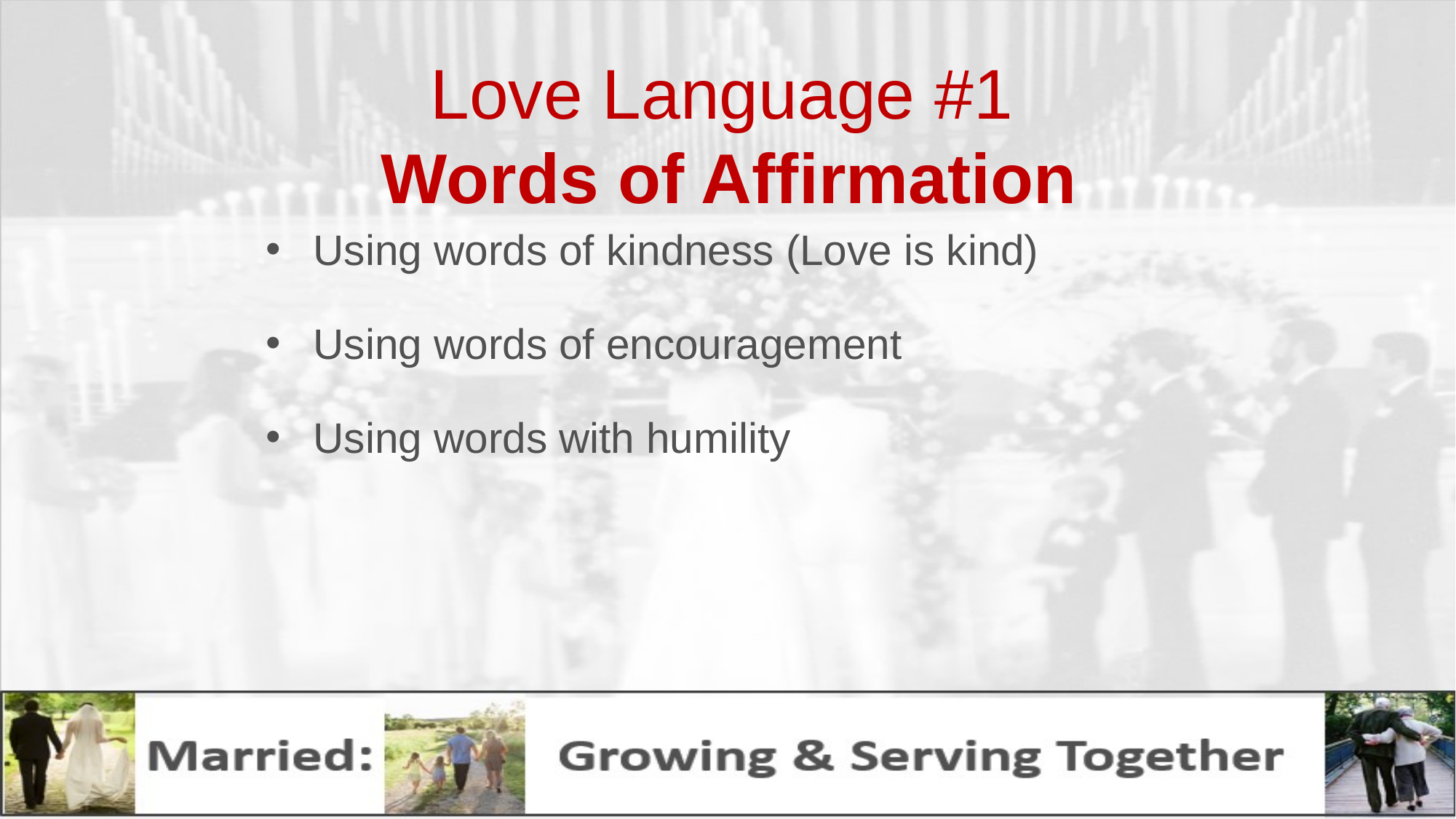

# Love Language #1 Words of Affirmation
Using words of kindness (Love is kind)
Using words of encouragement
Using words with humility